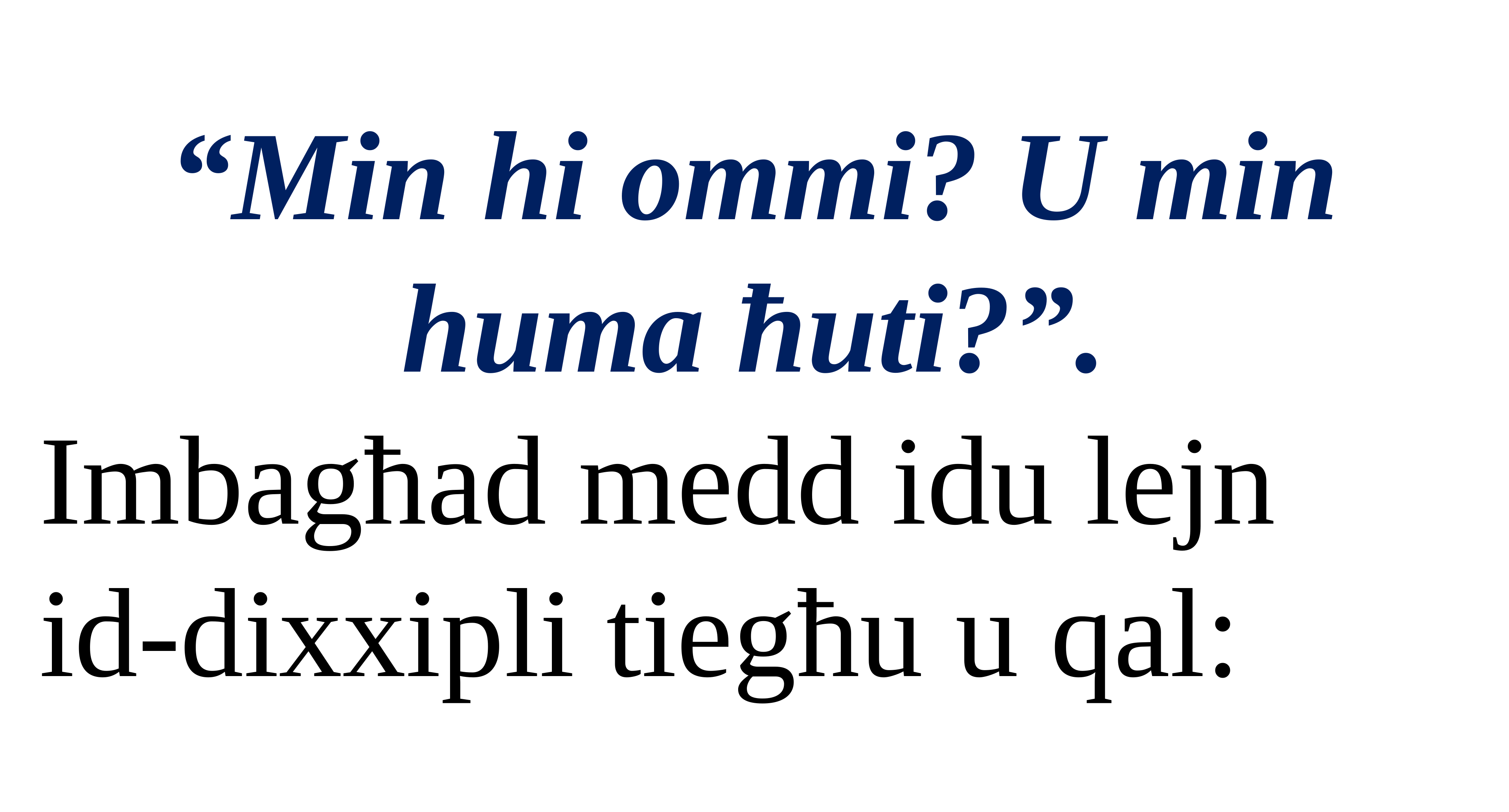

“Min hi ommi? U min huma ħuti?”.
Imbagħad medd idu lejn
id-dixxipli tiegħu u qal: